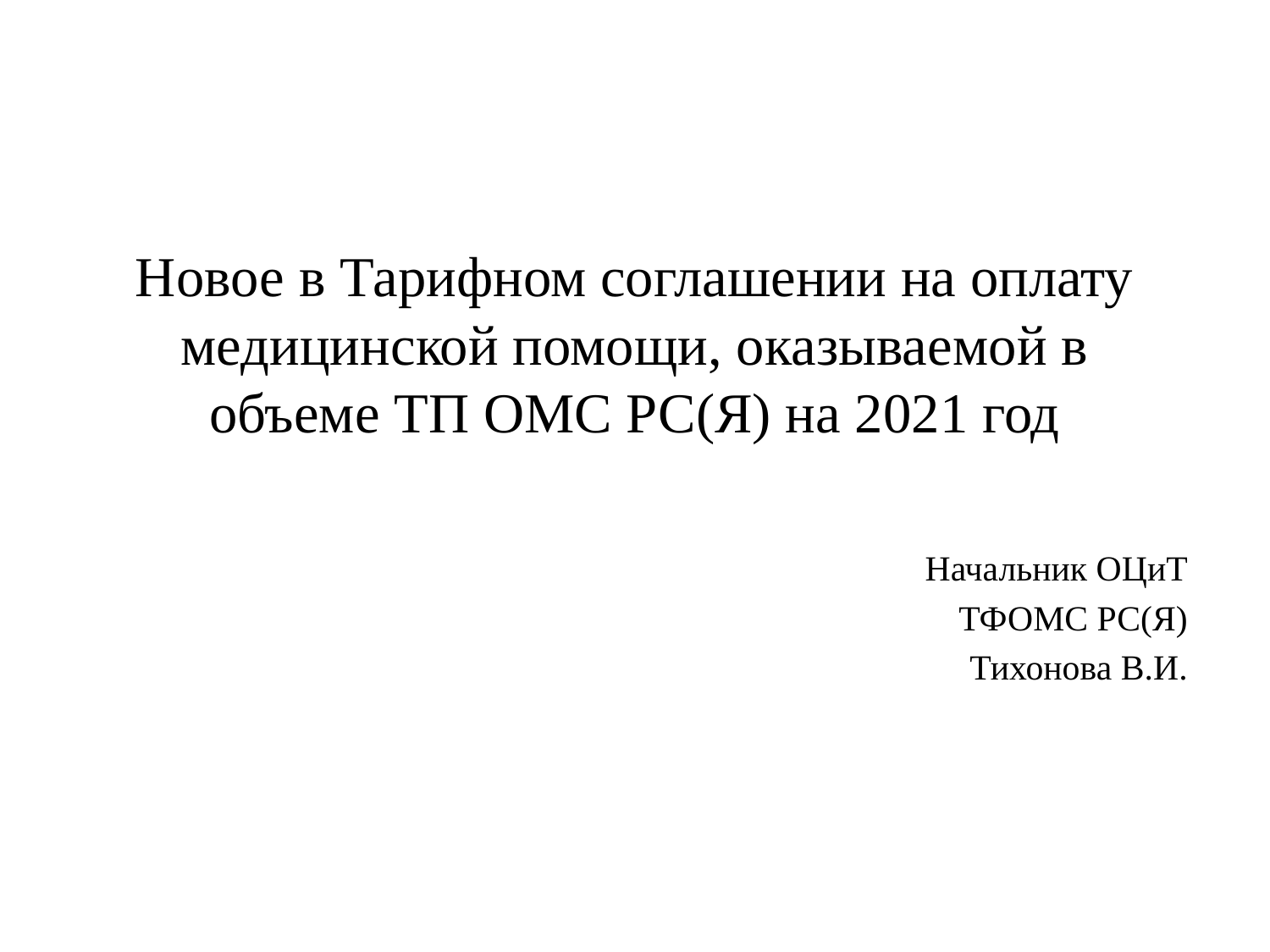

# Новое в Тарифном соглашении на оплату медицинской помощи, оказываемой в объеме ТП ОМС РС(Я) на 2021 год
Начальник ОЦиТ
ТФОМС РС(Я)
Тихонова В.И.